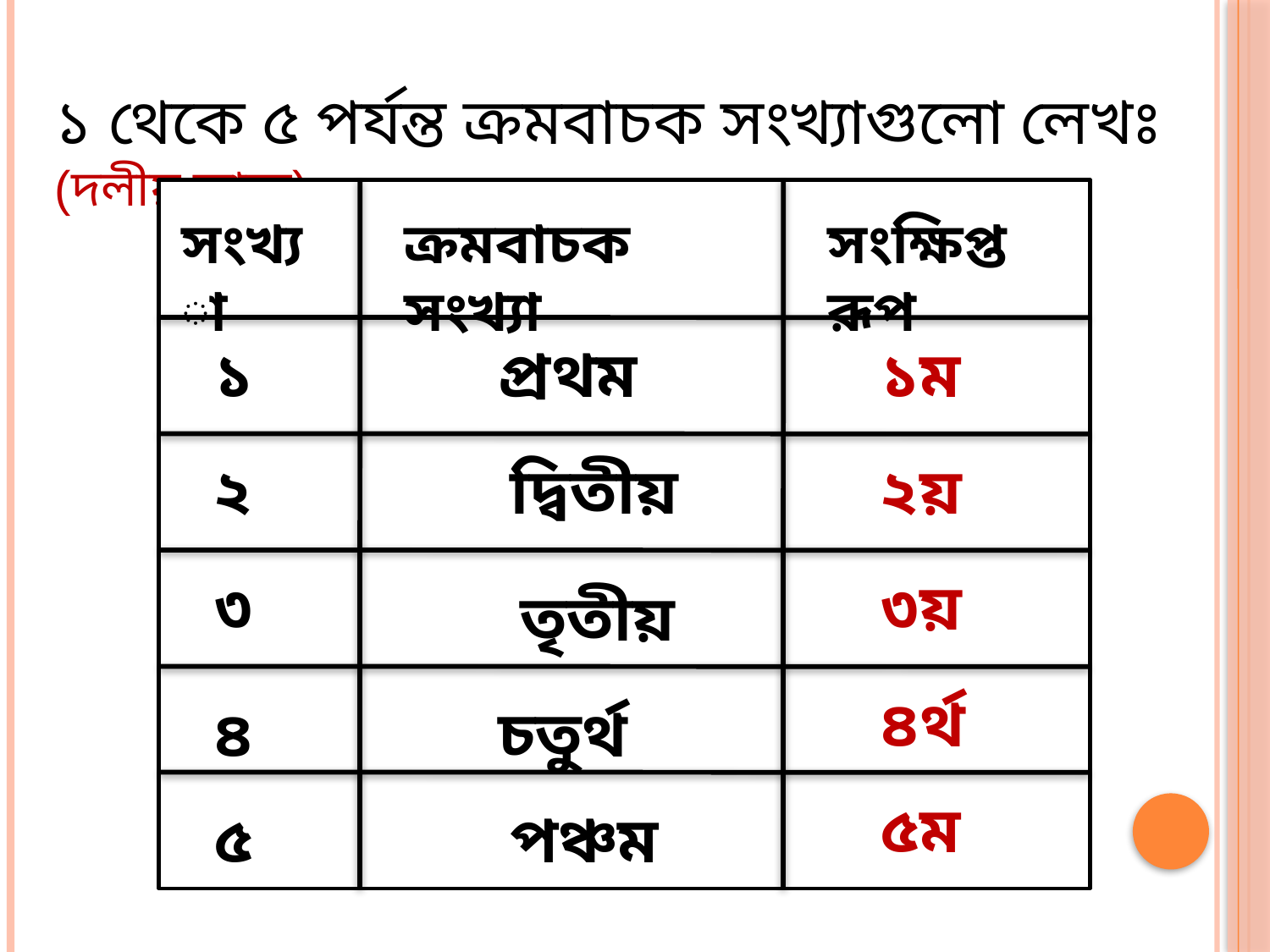

১ থেকে ৫ পর্যন্ত ক্রমবাচক সংখ্যাগুলো লেখঃ  (দলীয় কাজ)

সংখ্যা
ক্রমবাচক সংখ্যা
সংক্ষিপ্ত রূপ
১
প্রথম
১ম
২
দ্বিতীয়
২য়
৩
৩য়
তৃতীয়
৪র্থ
৪
চতুর্থ
৫ম
৫
পঞ্চম